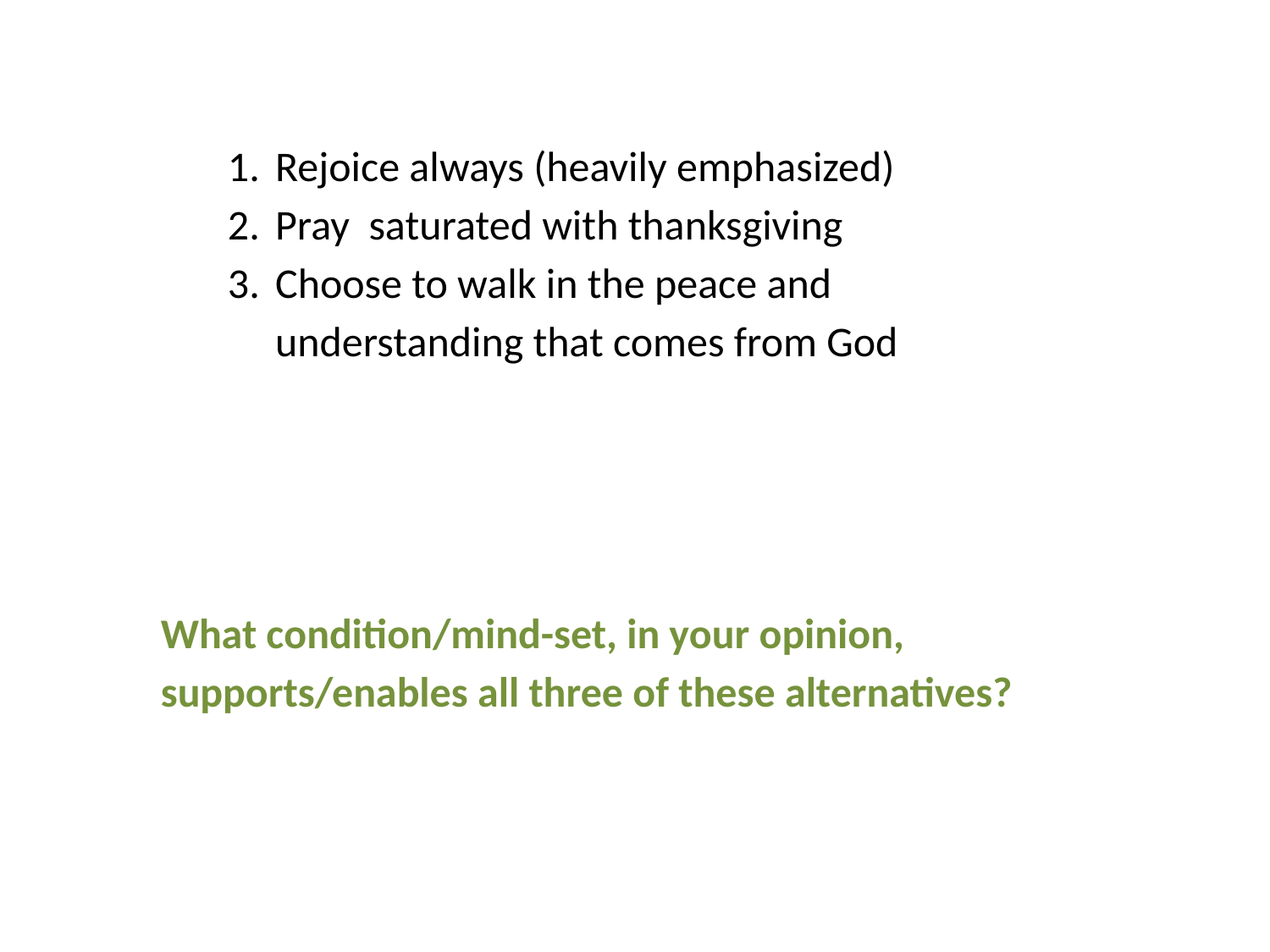

Rejoice always (heavily emphasized)
Pray  saturated with thanksgiving
Choose to walk in the peace and understanding that comes from God
What condition/mind-set, in your opinion, supports/enables all three of these alternatives?